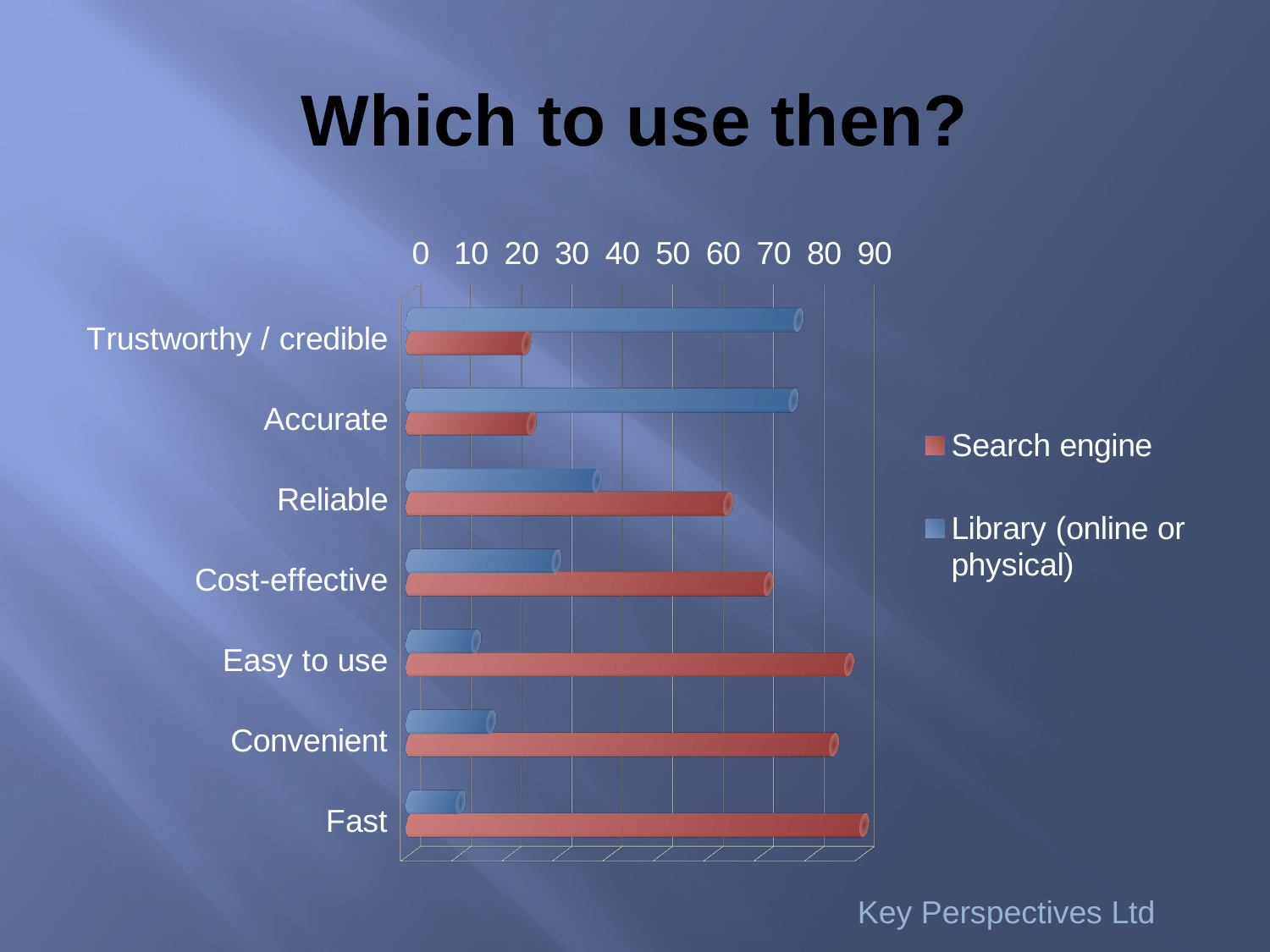

# Which to use then?

[unsupported chart]

Key Perspectives Ltd